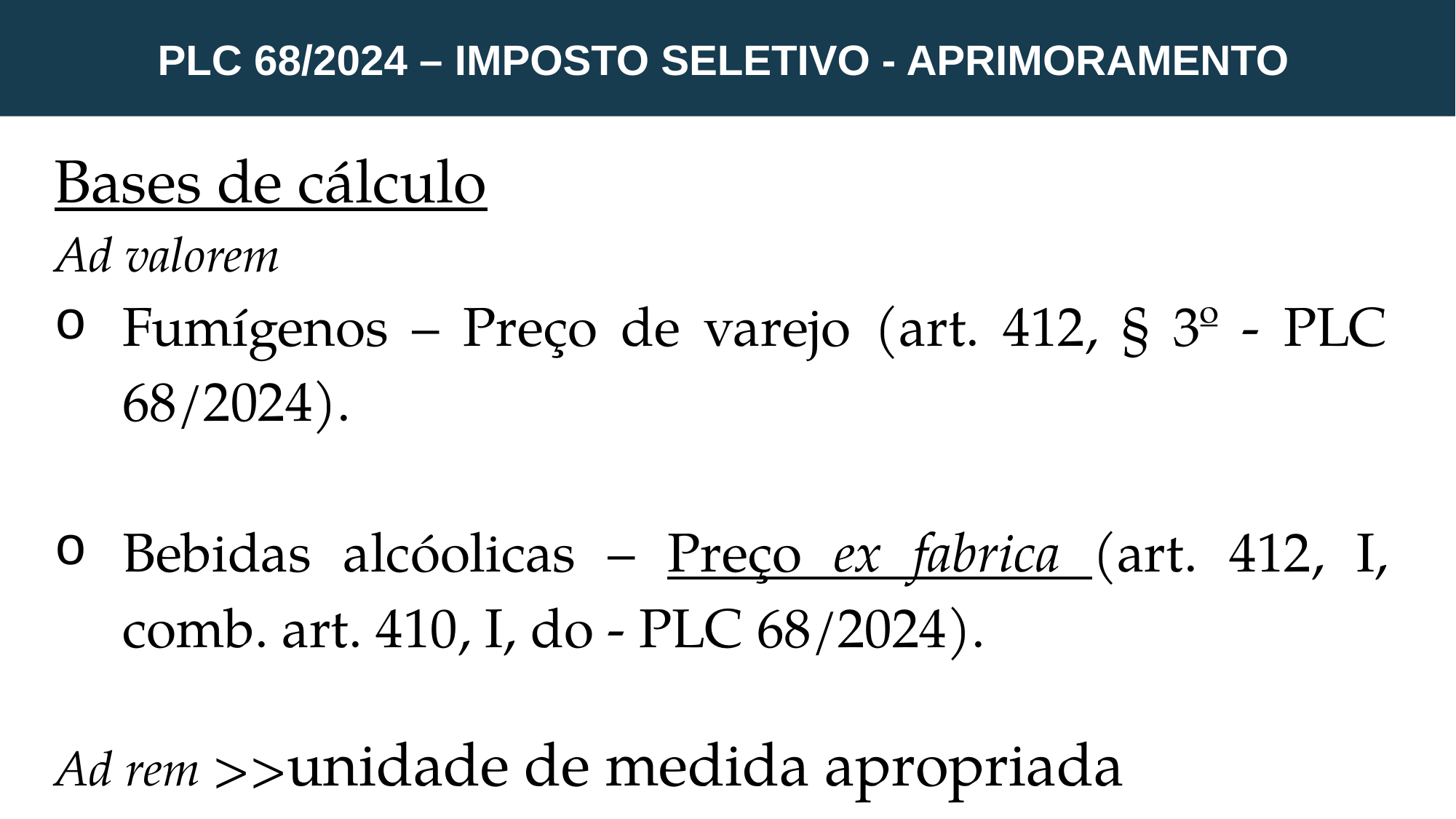

PLC 68/2024 – IMPOSTO SELETIVO - APRIMORAMENTO

Bases de cálculo
Ad valorem
Fumígenos – Preço de varejo (art. 412, § 3º - PLC 68/2024).

Bebidas alcóolicas – Preço ex fabrica (art. 412, I, comb. art. 410, I, do - PLC 68/2024).

Ad rem >>unidade de medida apropriada